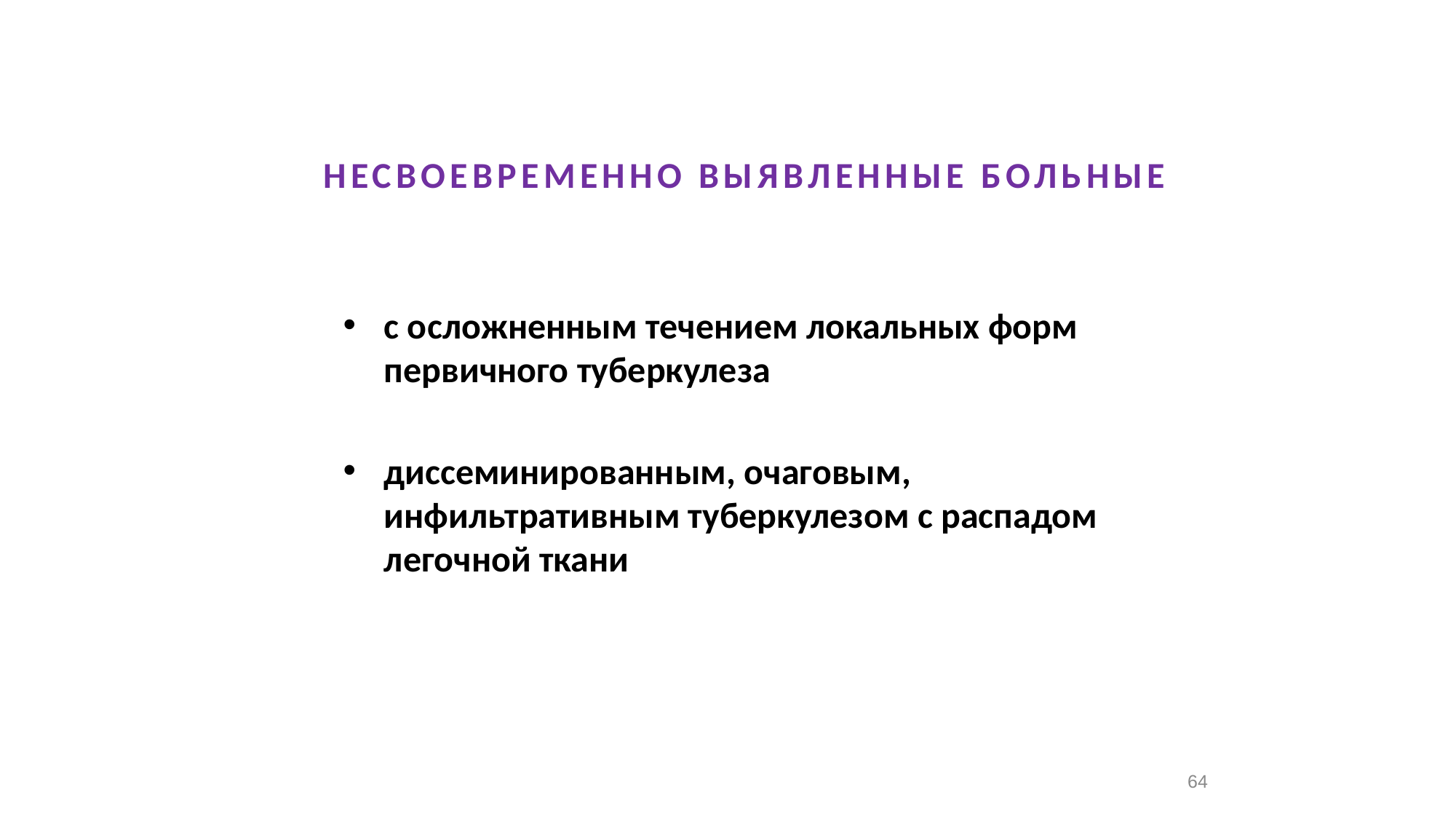

НЕСВОЕВРЕМЕННО ВЫЯВЛЕННЫЕ БОЛЬНЫЕ

с осложненным течением локальных форм первичного туберкулеза

диссеминированным, очаговым, инфильтративным туберкулезом с распадом легочной ткани
64